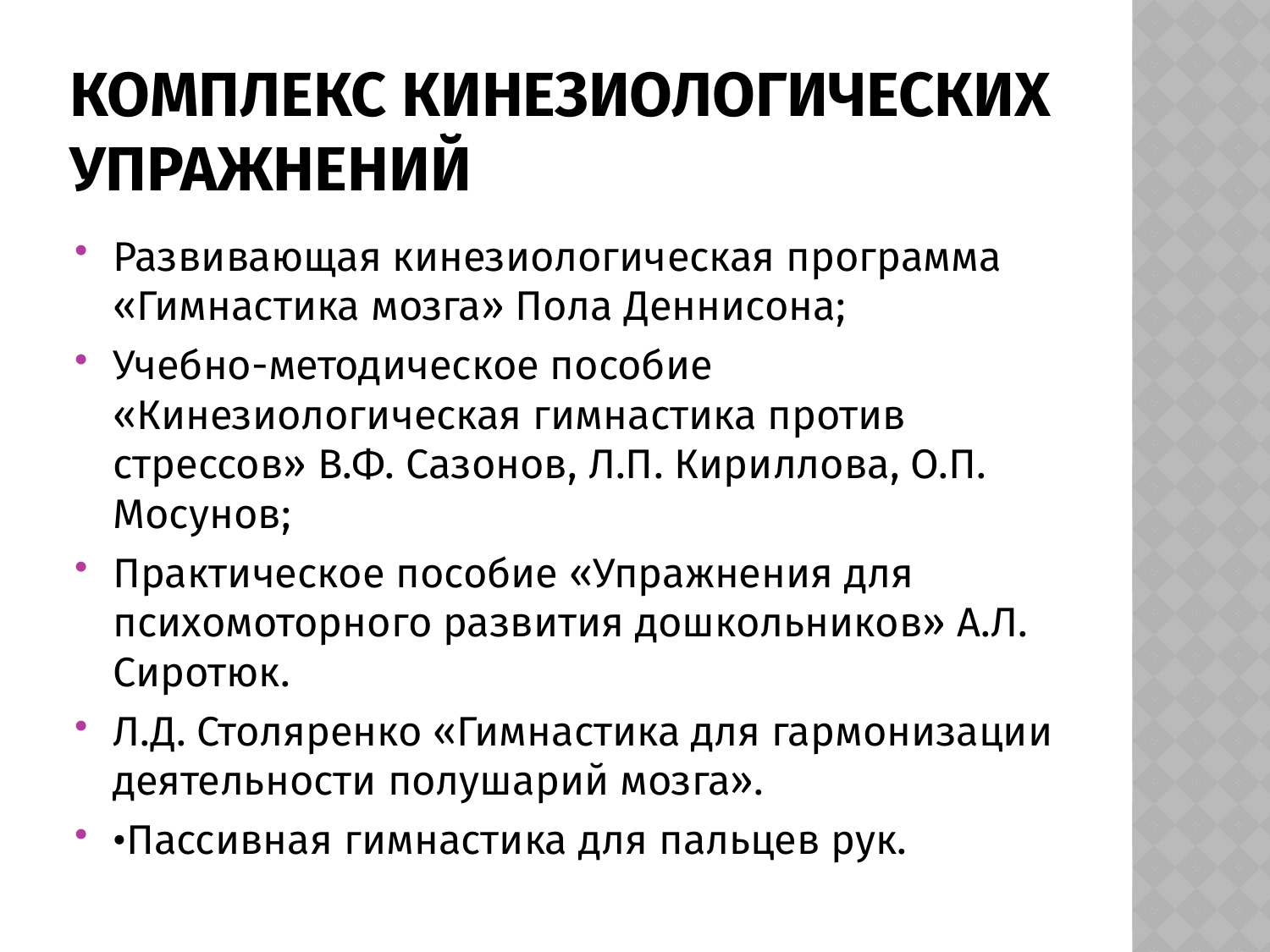

# Комплекс кинезиологических упражнений
Развивающая кинезиологическая программа «Гимнастика мозга» Пола Деннисона;
Учебно-методическое пособие «Кинезиологическая гимнастика против стрессов» В.Ф. Сазонов, Л.П. Кириллова, О.П. Мосунов;
Практическое пособие «Упражнения для психомоторного развития дошкольников» А.Л. Сиротюк.
Л.Д. Столяренко «Гимнастика для гармонизации деятельности полушарий мозга».
•Пассивная гимнастика для пальцев рук.